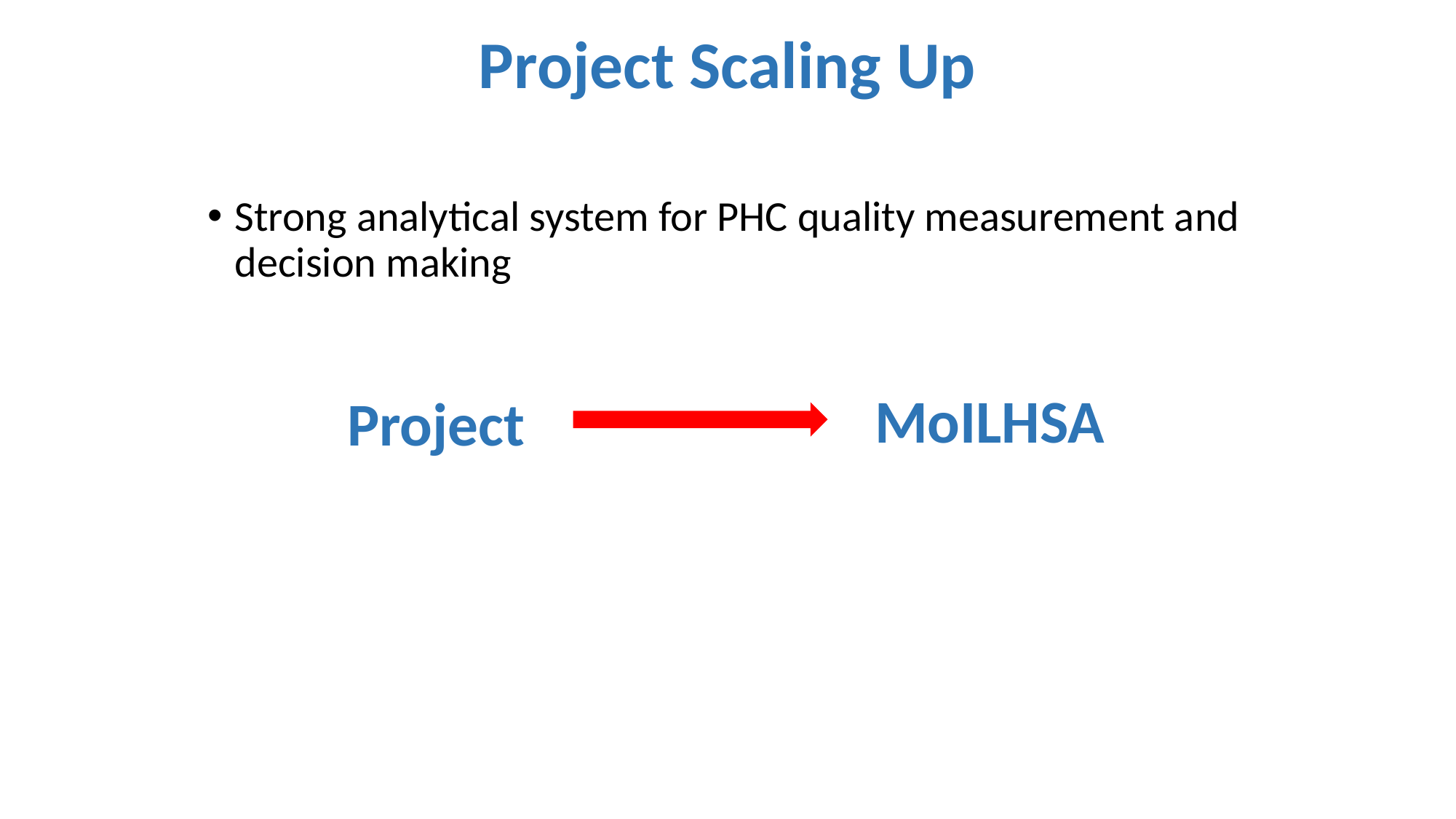

Project Scaling Up
Strong analytical system for PHC quality measurement and decision making

MoILHSA
  Project